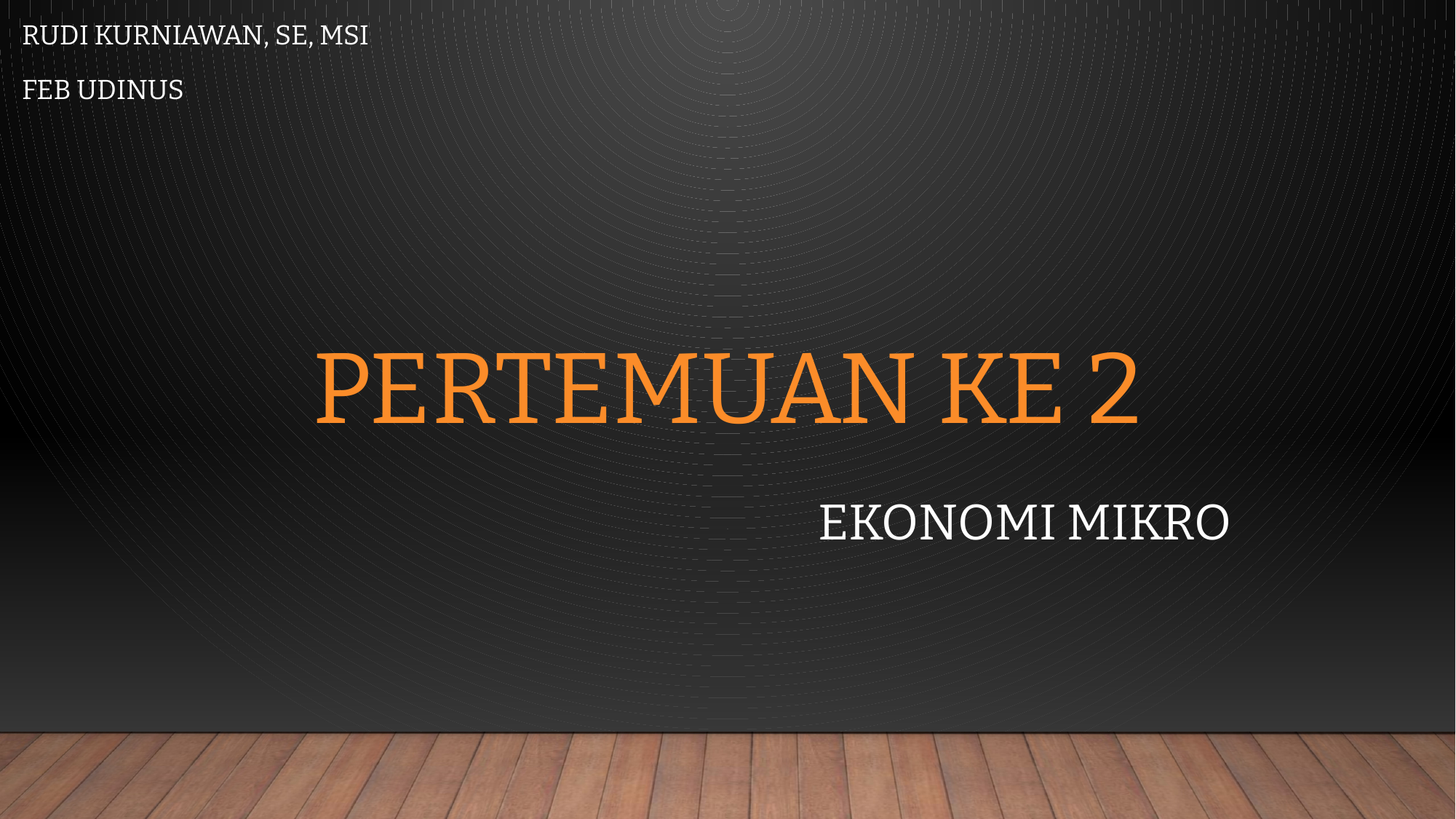

Rudi Kurniawan, SE, Msi
FEB UDINUS
# Pertemuan Ke 2

Ekonomi Mikro